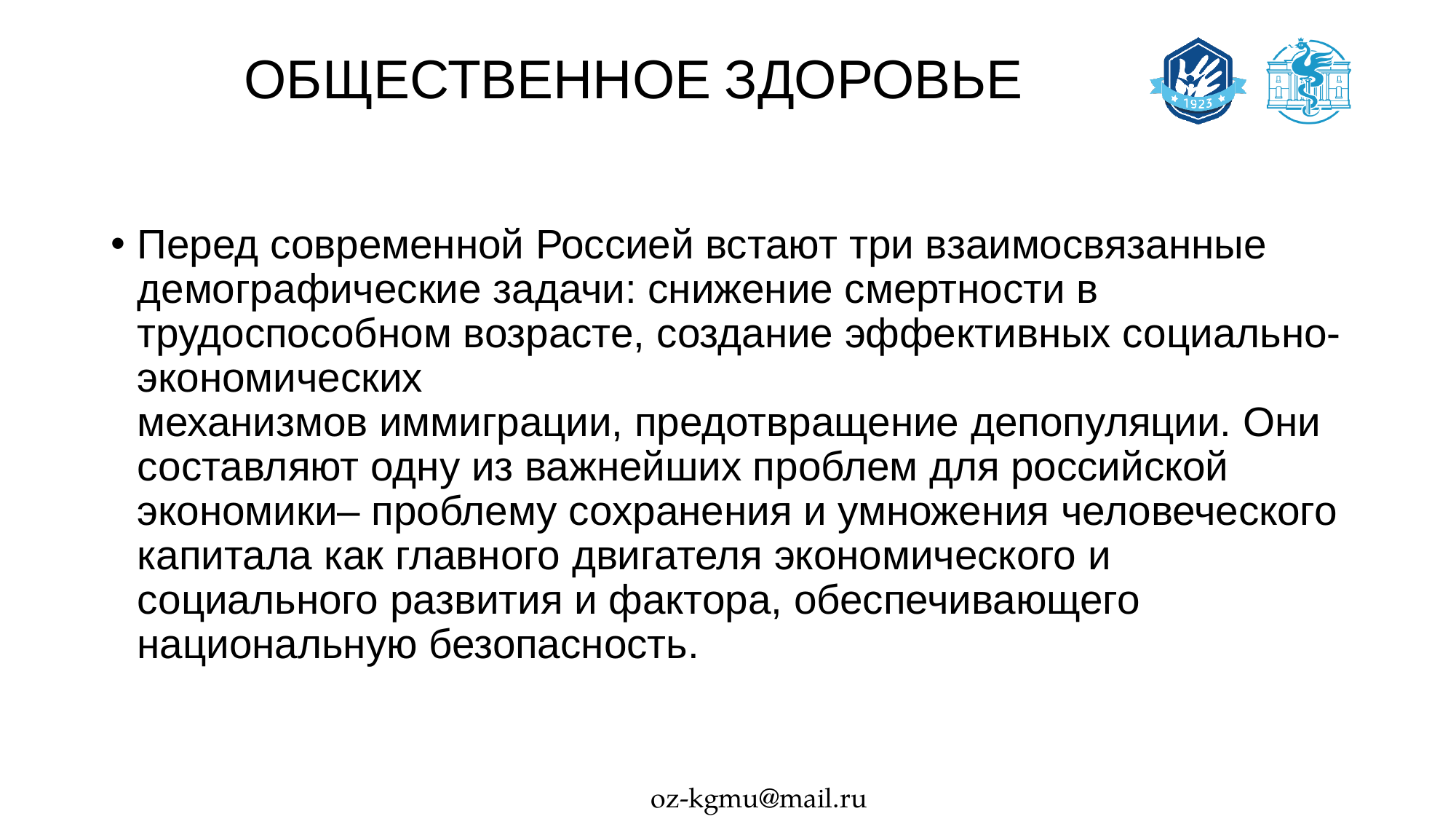

# ОБЩЕСТВЕННОЕ ЗДОРОВЬЕ
Перед современной Россией встают три взаимосвязанные демографические задачи: снижение смертности в трудоспособном возрасте, создание эффективных социально-экономических
механизмов иммиграции, предотвращение депопуляции. Они составляют одну из важнейших проблем для российской экономики– проблему сохранения и умножения человеческого капитала как главного двигателя экономического и социального развития и фактора, обеспечивающего
национальную безопасность.